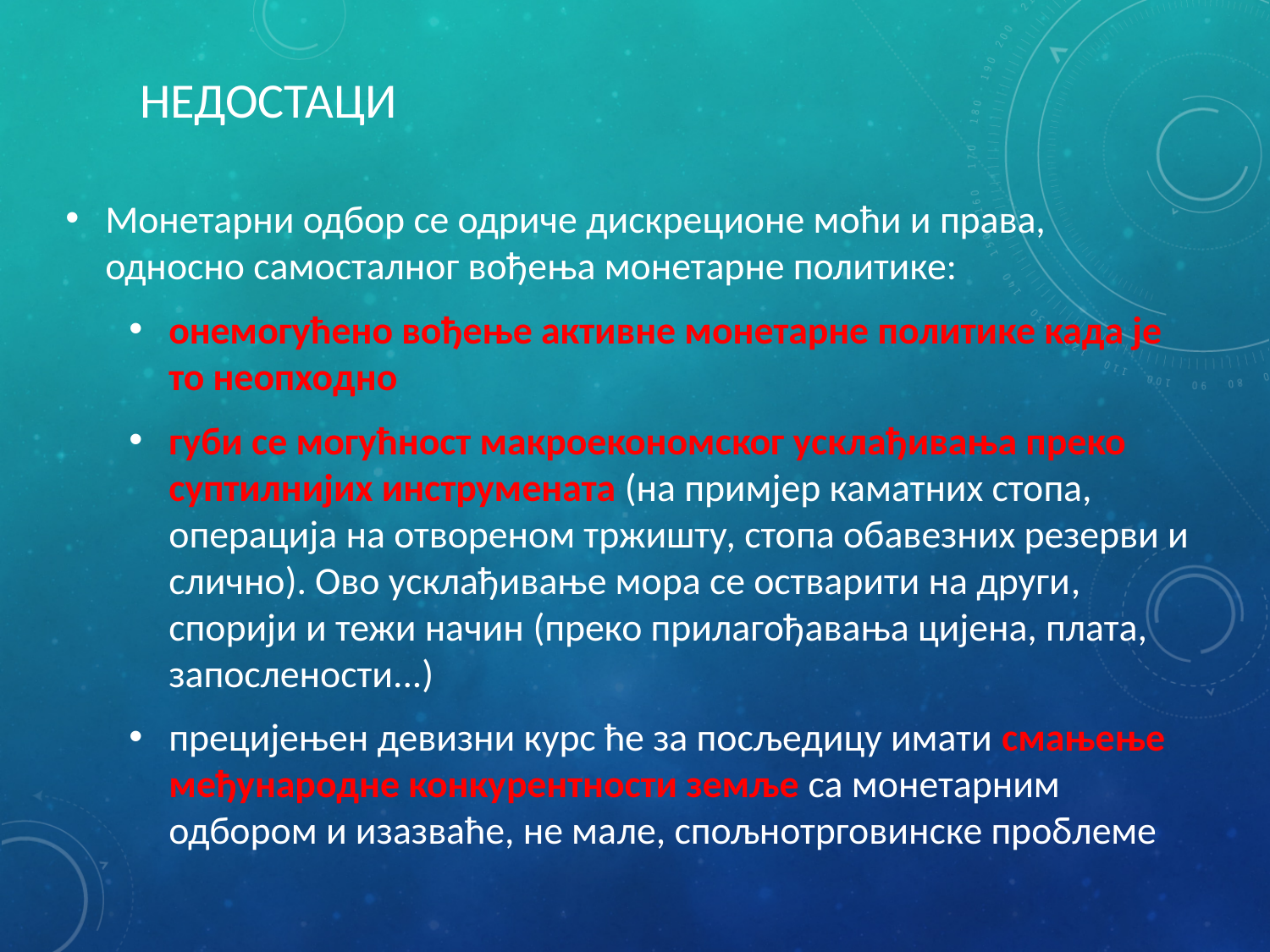

# Недостаци
Монетарни одбор се одриче дискреционе моћи и права, односно самосталног вођења монетарне политике:
онемогућено вођење активне монетарне политике када је то неопходно
губи се могућност макроекономског усклађивања преко суптилнијих инструмената (на примјер каматних стопа, операција на отвореном тржишту, стопа обавезних резерви и слично). Ово усклађивање мора се остварити на други, спорији и тежи начин (преко прилагођавања цијена, плата, запослености...)
прецијењен девизни курс ће за посљедицу имати смањење међународне конкурентности земље са монетарним одбором и изазваће, не мале, спољнотрговинске проблеме